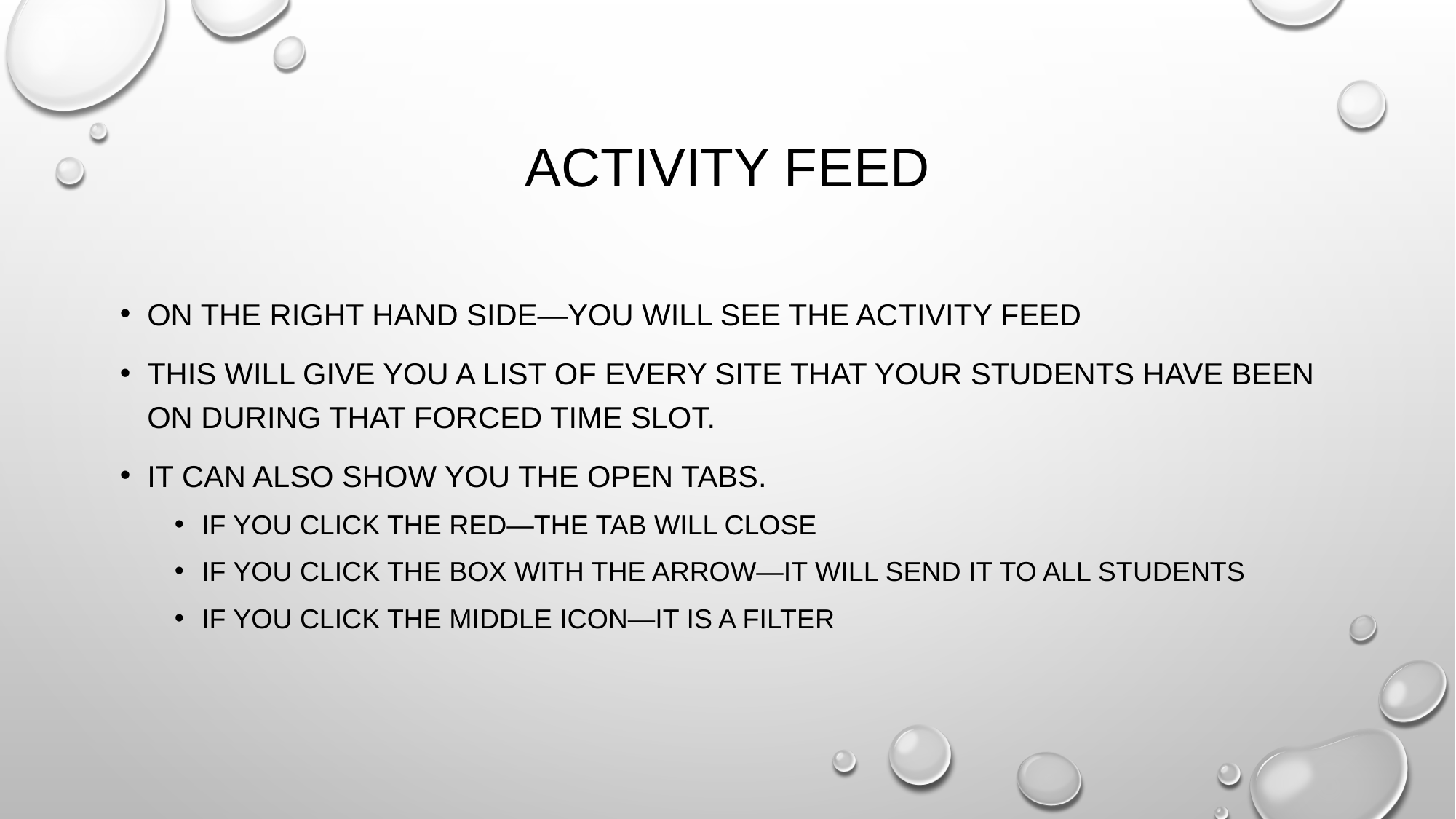

# Activity feed
On the right hand side—you will see the activity feed
This will give you a list of every site that your students have been on during that forced time slot.
It Can also show you the open tabs.
If you click the Red—the tab will close
If you click the box with the arrow—it will send it to all students
If you click the middle icon—it is a filter